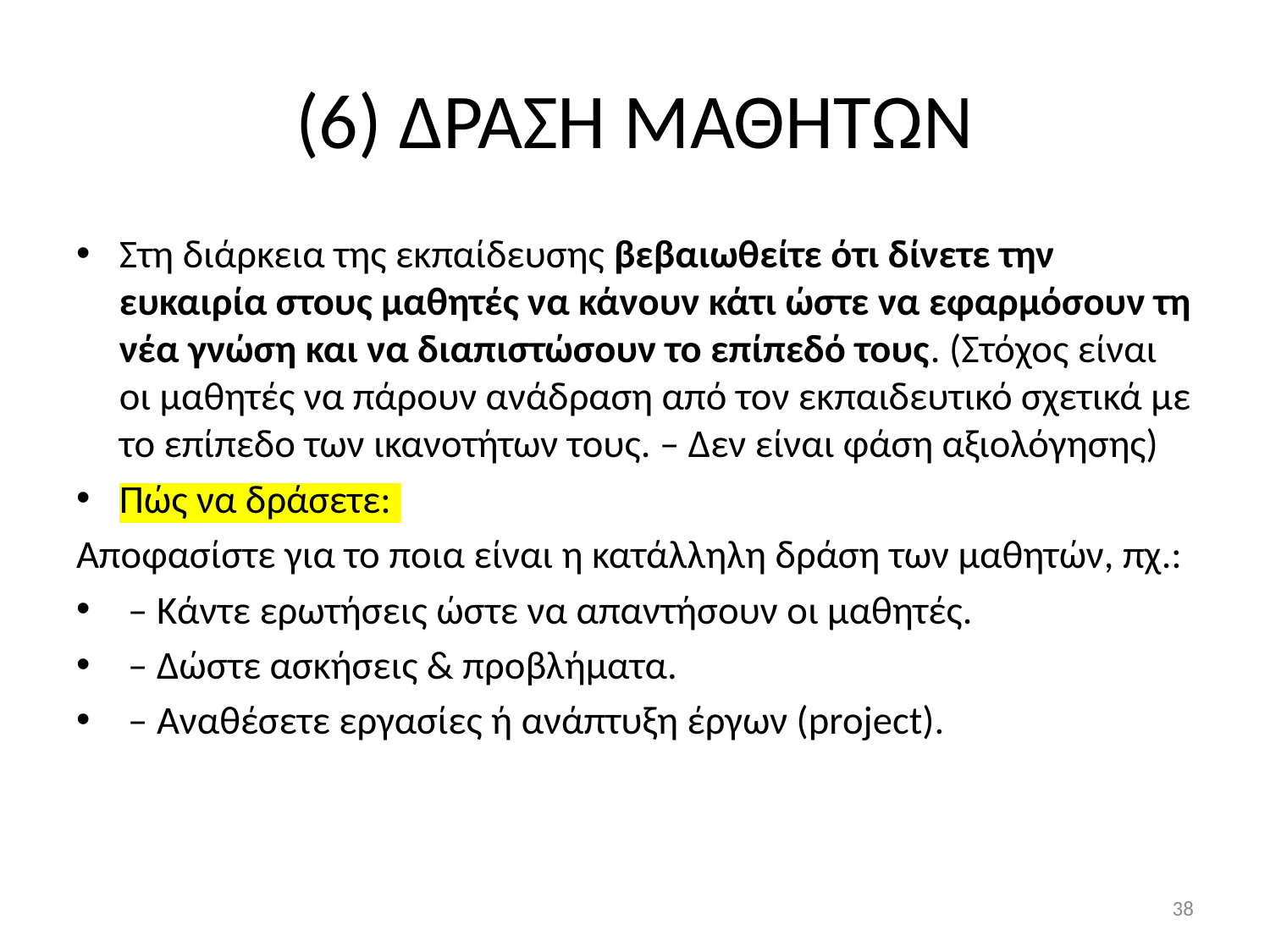

# (6) ΔΡΑΣΗ ΜΑΘΗΤΩΝ
Στη διάρκεια της εκπαίδευσης βεβαιωθείτε ότι δίνετε την ευκαιρία στους μαθητές να κάνουν κάτι ώστε να εφαρμόσουν τη νέα γνώση και να διαπιστώσουν το επίπεδό τους. (Στόχος είναι οι μαθητές να πάρουν ανάδραση από τον εκπαιδευτικό σχετικά με το επίπεδο των ικανοτήτων τους. – Δεν είναι φάση αξιολόγησης)
Πώς να δράσετε:
Αποφασίστε για το ποια είναι η κατάλληλη δράση των μαθητών, πχ.:
 – Κάντε ερωτήσεις ώστε να απαντήσουν οι μαθητές.
 – Δώστε ασκήσεις & προβλήματα.
 – Αναθέσετε εργασίες ή ανάπτυξη έργων (project).

38